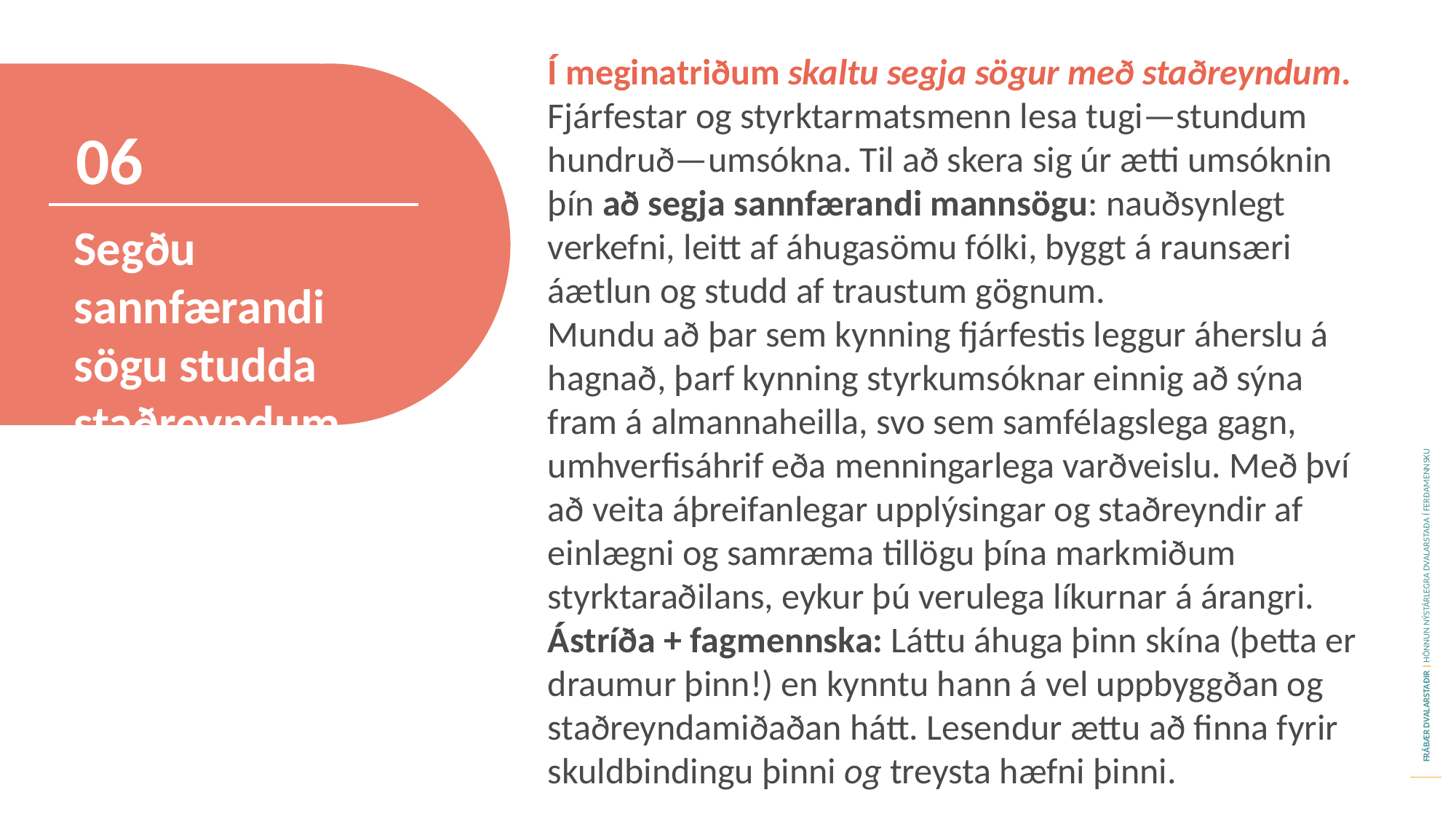

Í meginatriðum skaltu segja sögur með staðreyndum. Fjárfestar og styrktarmatsmenn lesa tugi—stundum hundruð—umsókna. Til að skera sig úr ætti umsóknin þín að segja sannfærandi mannsögu: nauðsynlegt verkefni, leitt af áhugasömu fólki, byggt á raunsæri áætlun og studd af traustum gögnum.
Mundu að þar sem kynning fjárfestis leggur áherslu á hagnað, þarf kynning styrkumsóknar einnig að sýna fram á almannaheilla, svo sem samfélagslega gagn, umhverfisáhrif eða menningarlega varðveislu. Með því að veita áþreifanlegar upplýsingar og staðreyndir af einlægni og samræma tillögu þína markmiðum styrktaraðilans, eykur þú verulega líkurnar á árangri.
Ástríða + fagmennska: Láttu áhuga þinn skína (þetta er draumur þinn!) en kynntu hann á vel uppbyggðan og staðreyndamiðaðan hátt. Lesendur ættu að finna fyrir skuldbindingu þinni og treysta hæfni þinni.

06
Segðu sannfærandi sögu studda staðreyndum